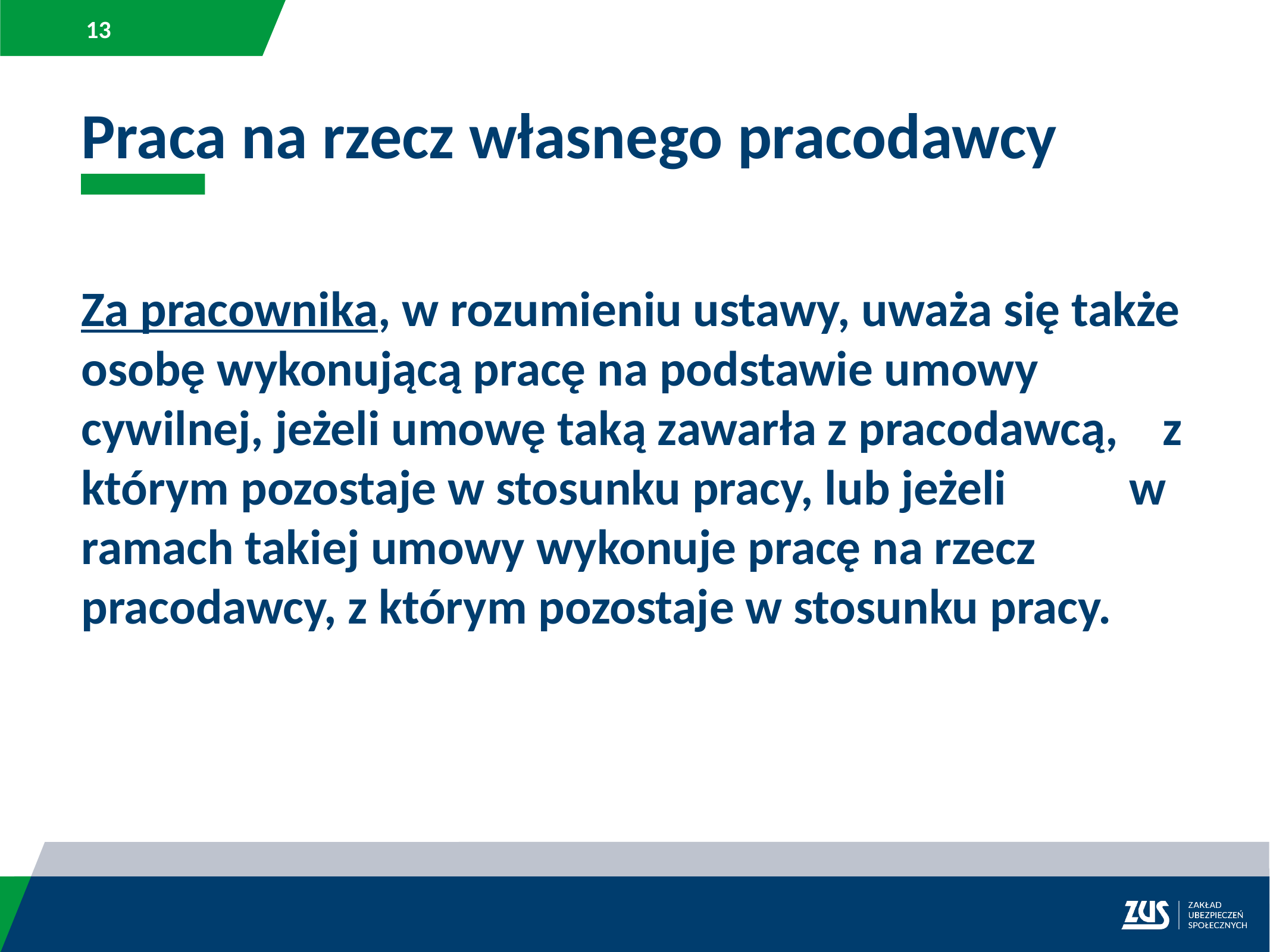

Praca na rzecz własnego pracodawcy
Za pracownika, w rozumieniu ustawy, uważa się także osobę wykonującą pracę na podstawie umowy cywilnej, jeżeli umowę taką zawarła z pracodawcą,    z którym pozostaje w stosunku pracy, lub jeżeli           w ramach takiej umowy wykonuje pracę na rzecz pracodawcy, z którym pozostaje w stosunku pracy.